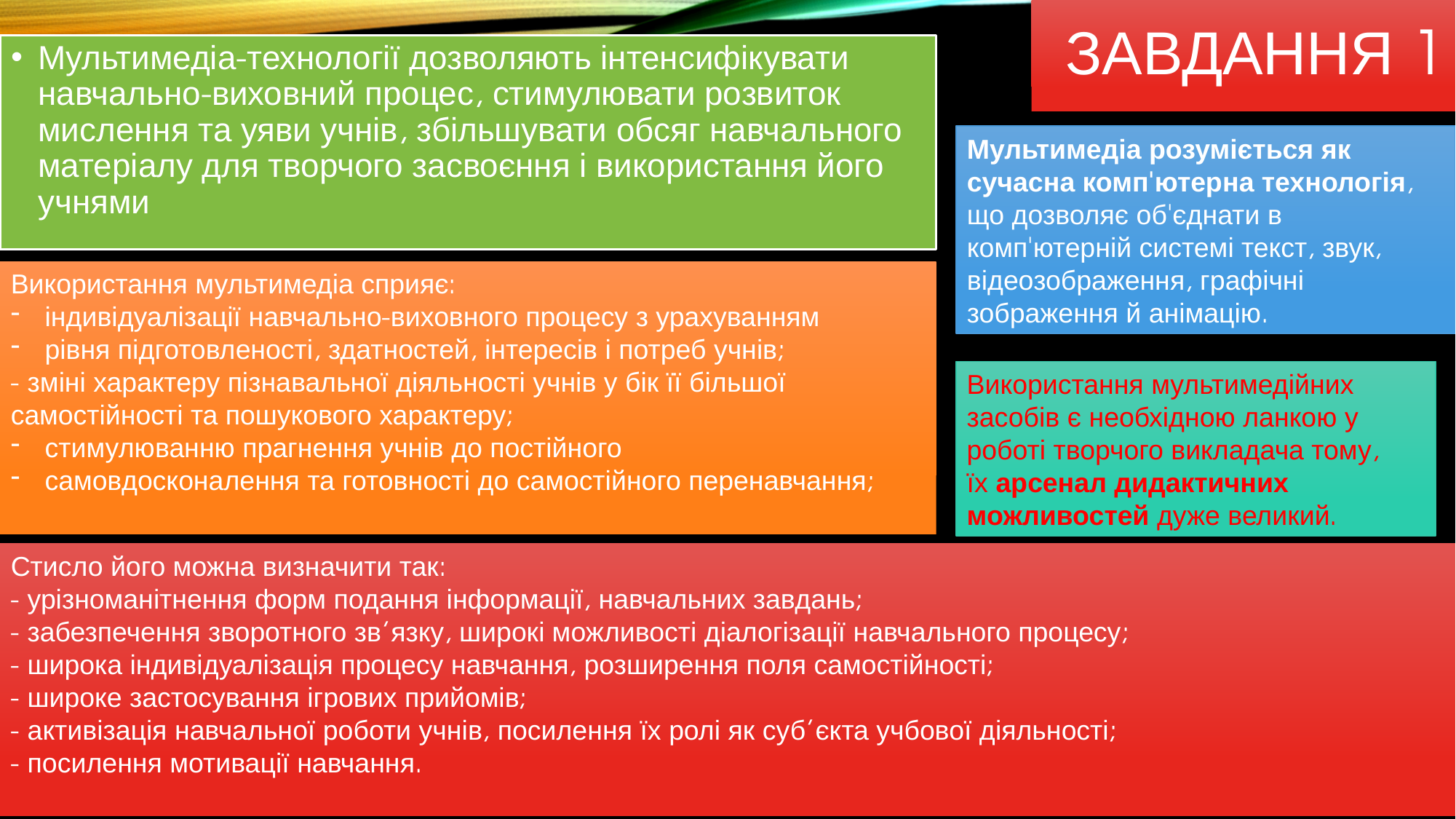

# Завдання 1
Мультимедіа-технології дозволяють інтенсифікувати навчально-виховний процес, стимулювати розвиток мислення та уяви учнів, збільшувати обсяг навчального матеріалу для творчого засвоєння і використання його учнями
Мультимедіа розуміється як сучасна комп'ютерна технологія, що дозволяє об'єднати в комп'ютерній системі текст, звук, відеозображення, графічні зображення й анімацію.
Використання мультимедіа сприяє:
індивідуалізації навчально-виховного процесу з урахуванням
рівня підготовленості, здатностей, інтересів і потреб учнів;
- зміні характеру пізнавальної діяльності учнів у бік її більшої самостійності та пошукового характеру;
стимулюванню прагнення учнів до постійного
самовдосконалення та готовності до самостійного перенавчання;

Використання мультимедійних засобів є необхідною ланкою у роботі творчого викладача тому, їх арсенал дидактичних можливостей дуже великий.
Стисло його можна визначити так:
- урізноманітнення форм подання інформації, навчальних завдань;
- забезпечення зворотного зв’язку, широкі можливості діалогізації навчального процесу;
- широка індивідуалізація процесу навчання, розширення поля самостійності;
- широке застосування ігрових прийомів;
- активізація навчальної роботи учнів, посилення їх ролі як суб’єкта учбової діяльності;
- посилення мотивації навчання.